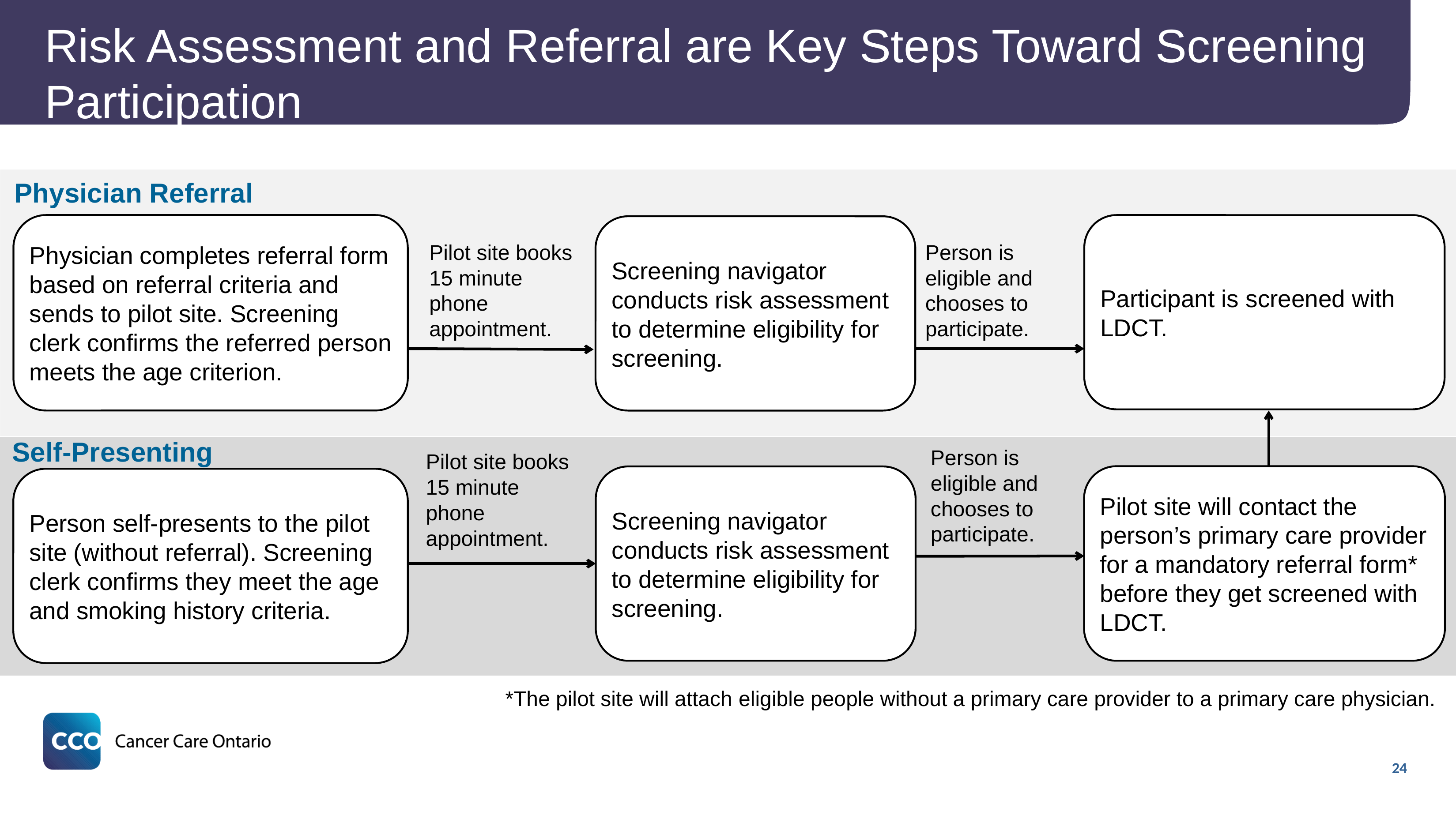

# Risk Assessment and Referral are Key Steps Toward Screening Participation

Physician Referral
Participant is screened with LDCT.
Physician completes referral form based on referral criteria and sends to pilot site. Screening clerk confirms the referred person meets the age criterion.
Screening navigator conducts risk assessment to determine eligibility for screening.
Person is eligible and chooses to participate.
Pilot site books 15 minute phone appointment.
Self-Presenting

Person is eligible and chooses to participate.
Pilot site books 15 minute phone appointment.
Pilot site will contact the person’s primary care provider for a mandatory referral form* before they get screened with LDCT.
Screening navigator conducts risk assessment to determine eligibility for screening.
Person self-presents to the pilot site (without referral). Screening clerk confirms they meet the age and smoking history criteria.
*The pilot site will attach eligible people without a primary care provider to a primary care physician.
24